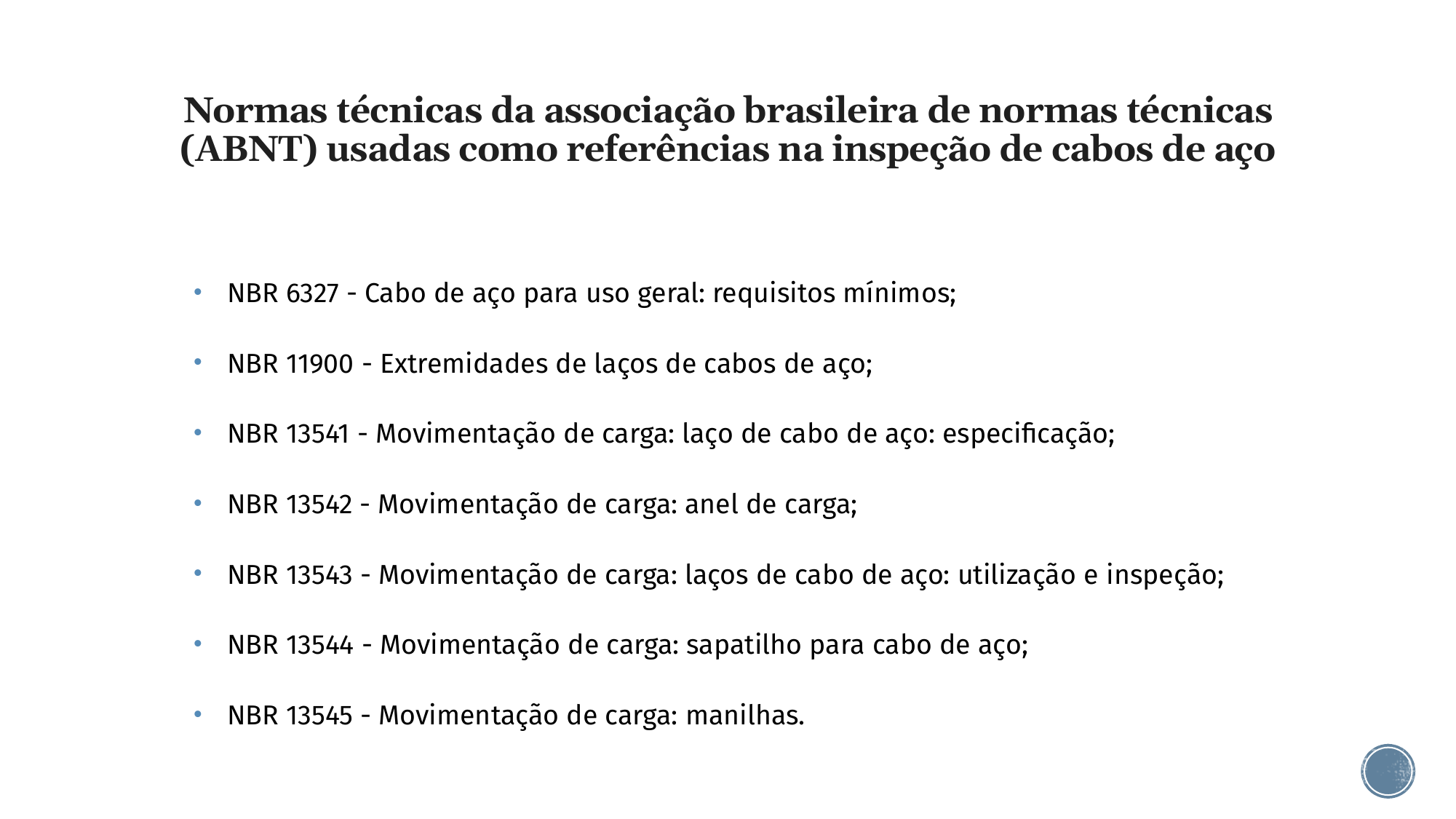

# Normas técnicas da associação brasileira de normas técnicas (ABNT) usadas como referências na inspeção de cabos de aço
NBR 6327 - Cabo de aço para uso geral: requisitos mínimos;
NBR 11900 - Extremidades de laços de cabos de aço;
NBR 13541 - Movimentação de carga: laço de cabo de aço: especificação;
NBR 13542 - Movimentação de carga: anel de carga;
NBR 13543 - Movimentação de carga: laços de cabo de aço: utilização e inspeção;
NBR 13544 - Movimentação de carga: sapatilho para cabo de aço;
NBR 13545 - Movimentação de carga: manilhas.